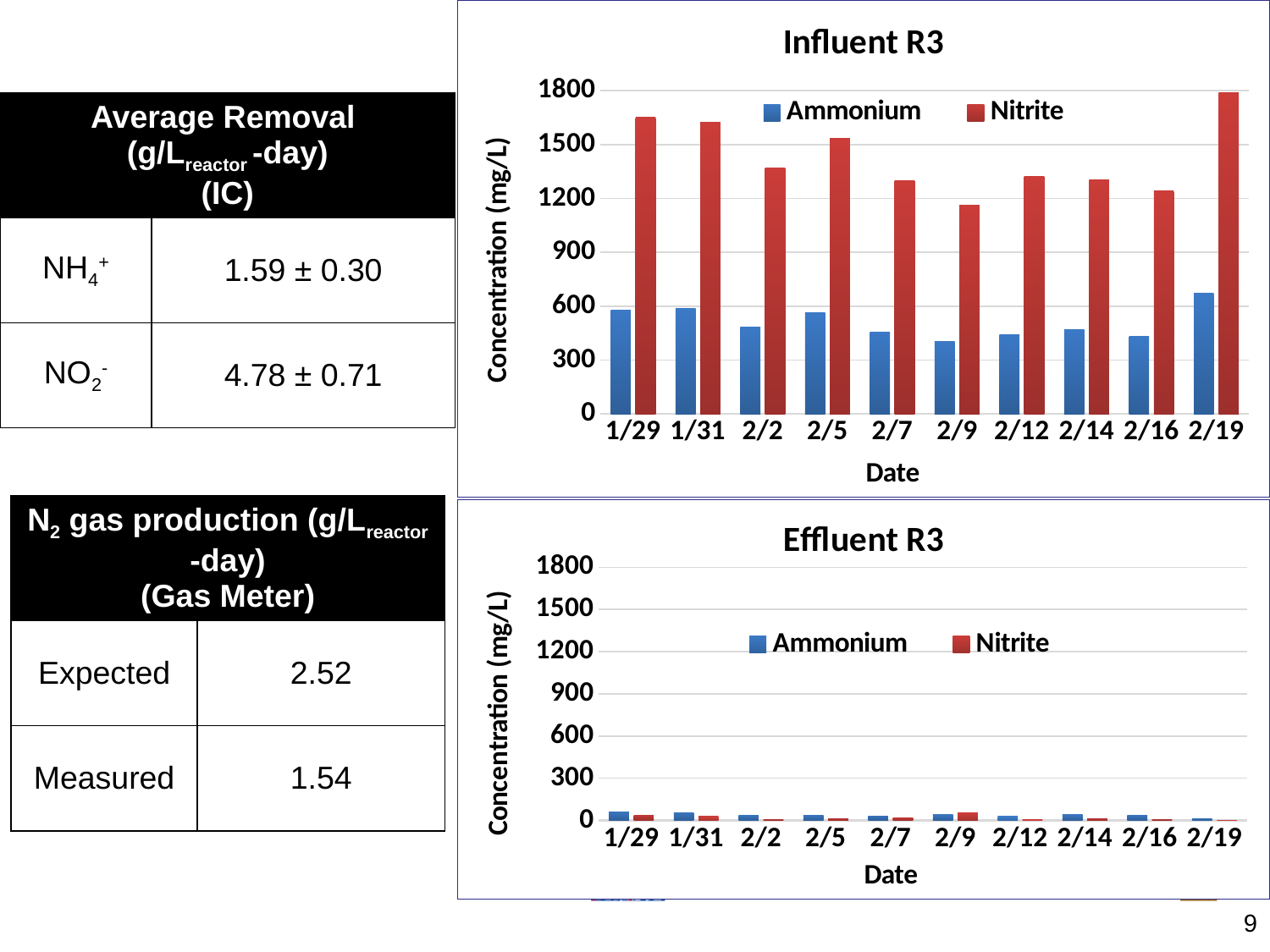

### Chart: Influent R3

| Category | Ammonium | Nitrite |
|---|---|---|
| 43129 | 580.234132945704 | 1651.302868 |
| 43131 | 587.1322502421089 | 1622.1095520000003 |
| 43133 | 481.53277643488116 | 1367.4775000000002 |
| 43136 | 562.6421197884316 | 1536.135368 |
| 43138 | 456.38556640292194 | 1301.114696 |
| 43140 | 402.2505833698647 | 1162.755752 |
| 43143 | 440.9497119304235 | 1323.2005320000003 |
| 43145 | 471.6505671907389 | 1301.825444 |
| 43147 | 431.94150737535404 | 1240.279932 |
| 43150 | 670.0585134675864 | 1791.135956 |
| Average Removal (g/Lreactor -day) (IC) |  |
| --- | --- |
| NH4+ | 1.59 ± 0.30 |
| NO2- | 4.78 ± 0.71 |
| N2 gas production (g/Lreactor -day) (Gas Meter) |  |
| --- | --- |
| Expected | 2.52 |
| Measured | 1.54 |

### Chart: Effluent R3

| Category | Ammonium | Nitrite |
|---|---|---|
| 43129 | 62.03946817855772 | 36.326294 |
| 43131 | 57.035952048675284 | 29.574188 |
| 43133 | 35.15196307136201 | 6.2248 |
| 43136 | 38.03013476172196 | 14.530022 |
| 43138 | 32.9165484028922 | 15.280256000000003 |
| 43140 | 41.67537811493327 | 55.09530600000001 |
| 43143 | 29.17299683679818 | 5.36927 |
| 43145 | 40.609103260224806 | 11.844974 |
| 43147 | 35.70667786590179 | 7.646296 |
| 43150 | 12.16384113532495 | 0.0 |

9